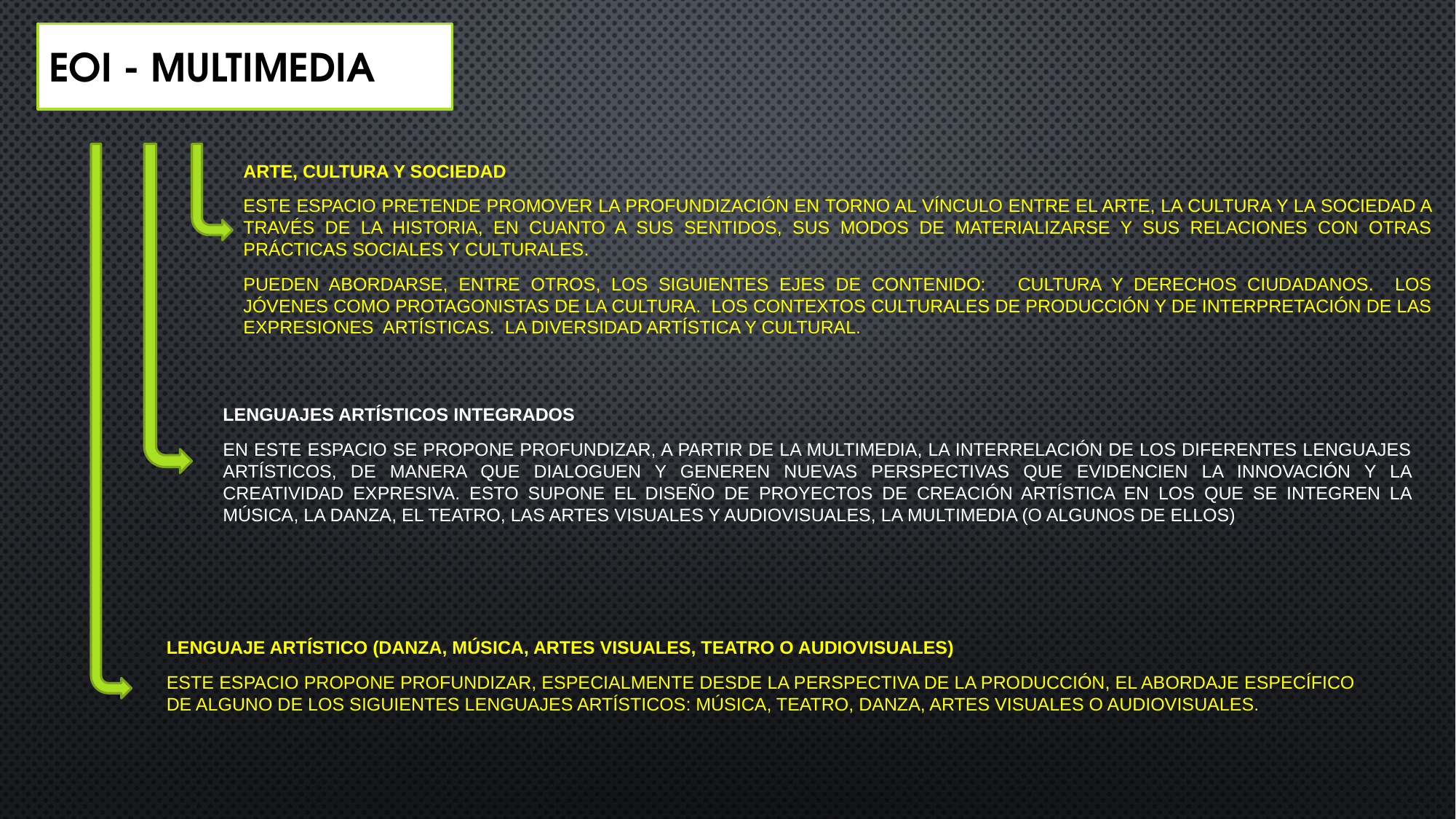

# Eoi - MULTIMEDIA

ARTE, CULTURA Y SOCIEDAD
este espacio pretende promover la profundización en torno al vínculo entre el arte, la cultura y la sociedad a través de la historia, en cuanto a sus sentidos, sus modos de materializarse y sus relaciones con otras prácticas sociales y culturales.
Pueden abordarse, entre otros, los siguientes ejes de contenido:   Cultura y derechos ciudadanos.  Los jóvenes como protagonistas de la cultura.  Los contextos culturales de producción y de interpretación de las expresiones  artísticas.  La diversidad artística y cultural.
LENGUAJES ARTÍSTICOS INTEGRADOS
En este espacio se propone profundizar, a partir de la multimedia, la interrelación de los diferentes lenguajes artísticos, de manera que dialoguen y generen nuevas perspectivas que evidencien la innovación y la creatividad expresiva. Esto supone el diseño de proyectos de creación artística en los que se integren la música, la danza, el teatro, las artes visuales y audiovisuales, la multimedia (o algunos de ellos)
LENGUAJE ARTÍSTICO (DANZA, MÚSICA, ARTES VISUALES, TEATRO O AUDIOVISUALES)
Este espacio propone profundizar, especialmente desde la perspectiva de la producción, el abordaje específico de alguno de los siguientes lenguajes artísticos: música, teatro, danza, artes visuales o audiovisuales.